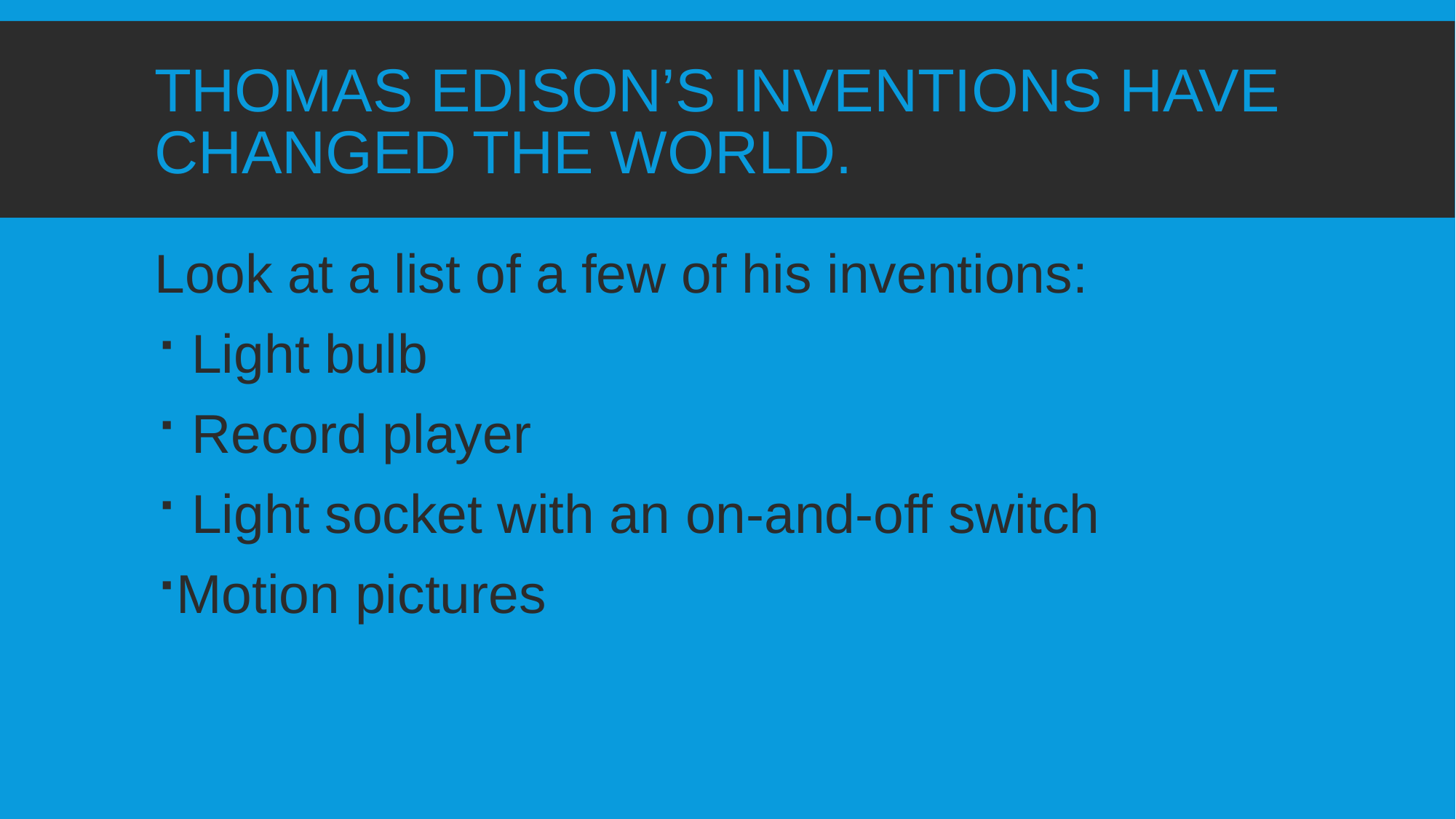

# Thomas Edison’s inventions have changed the world.
Look at a list of a few of his inventions:
 Light bulb
 Record player
 Light socket with an on-and-off switch
Motion pictures